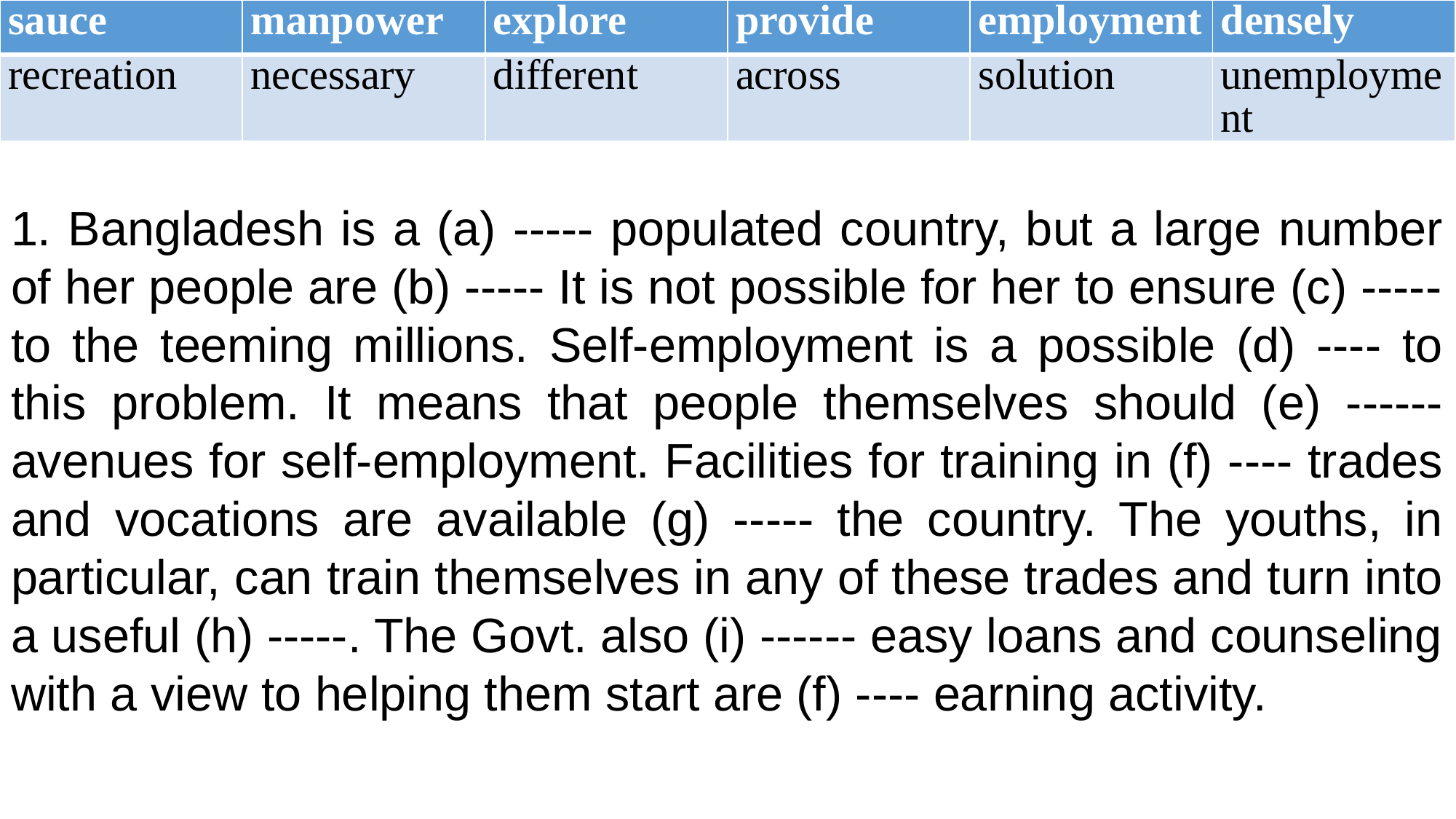

| sauce | manpower | explore | provide | employment | densely |
| --- | --- | --- | --- | --- | --- |
| recreation | necessary | different | across | solution | unemployment |
1. Bangladesh is a (a) ----- populated country, but a large number of her people are (b) ----- It is not possible for her to ensure (c) ----- to the teeming millions. Self-employment is a possible (d) ---- to this problem. It means that people themselves should (e) ------ avenues for self-employment. Facilities for training in (f) ---- trades and vocations are available (g) ----- the country. The youths, in particular, can train themselves in any of these trades and turn into a useful (h) -----. The Govt. also (i) ------ easy loans and counseling with a view to helping them start are (f) ---- earning activity.